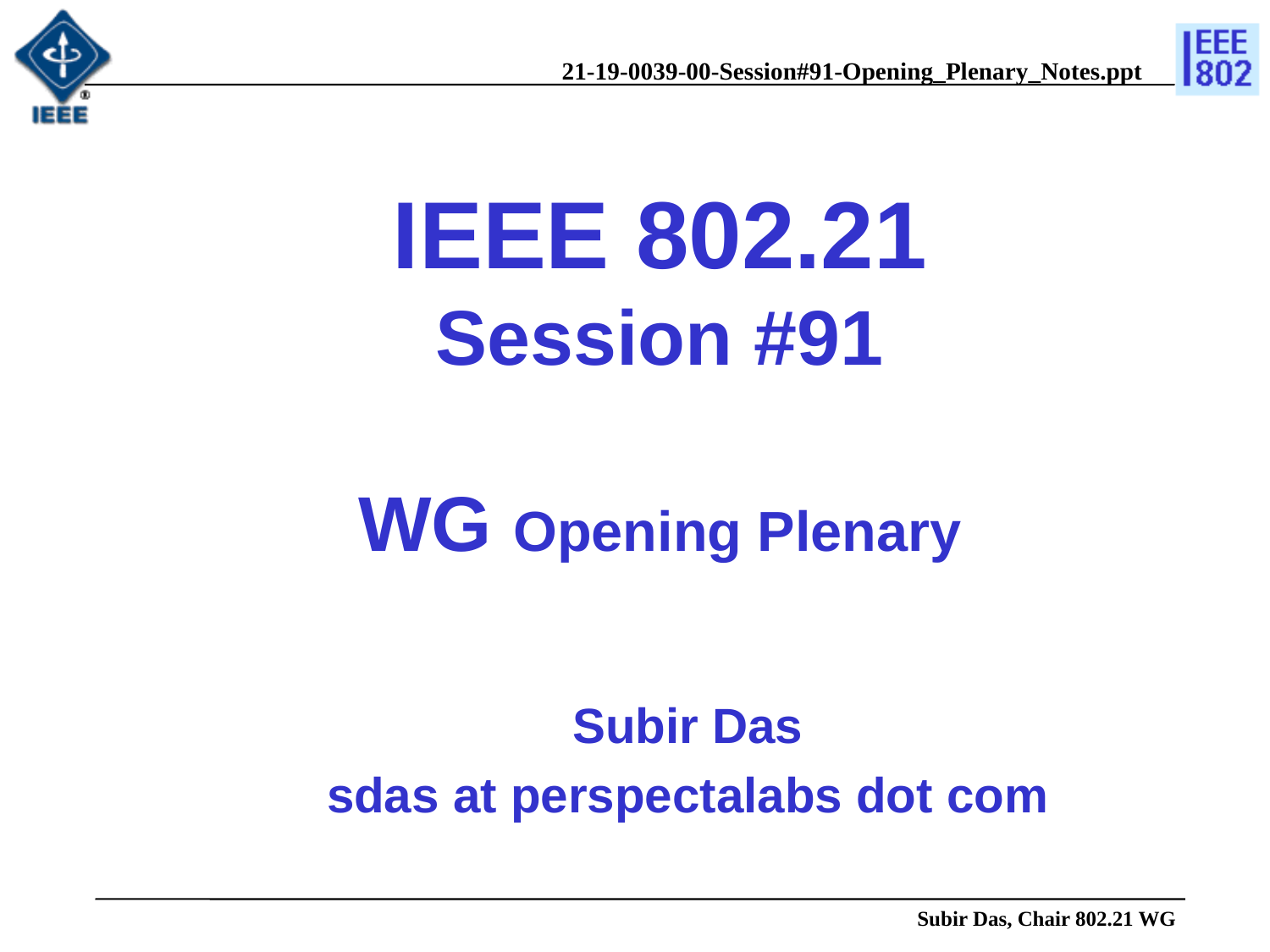

# IEEE 802.21 Session #91 WG Opening Plenary
Subir Das
sdas at perspectalabs dot com
     Subir Das, Chair 802.21 WG